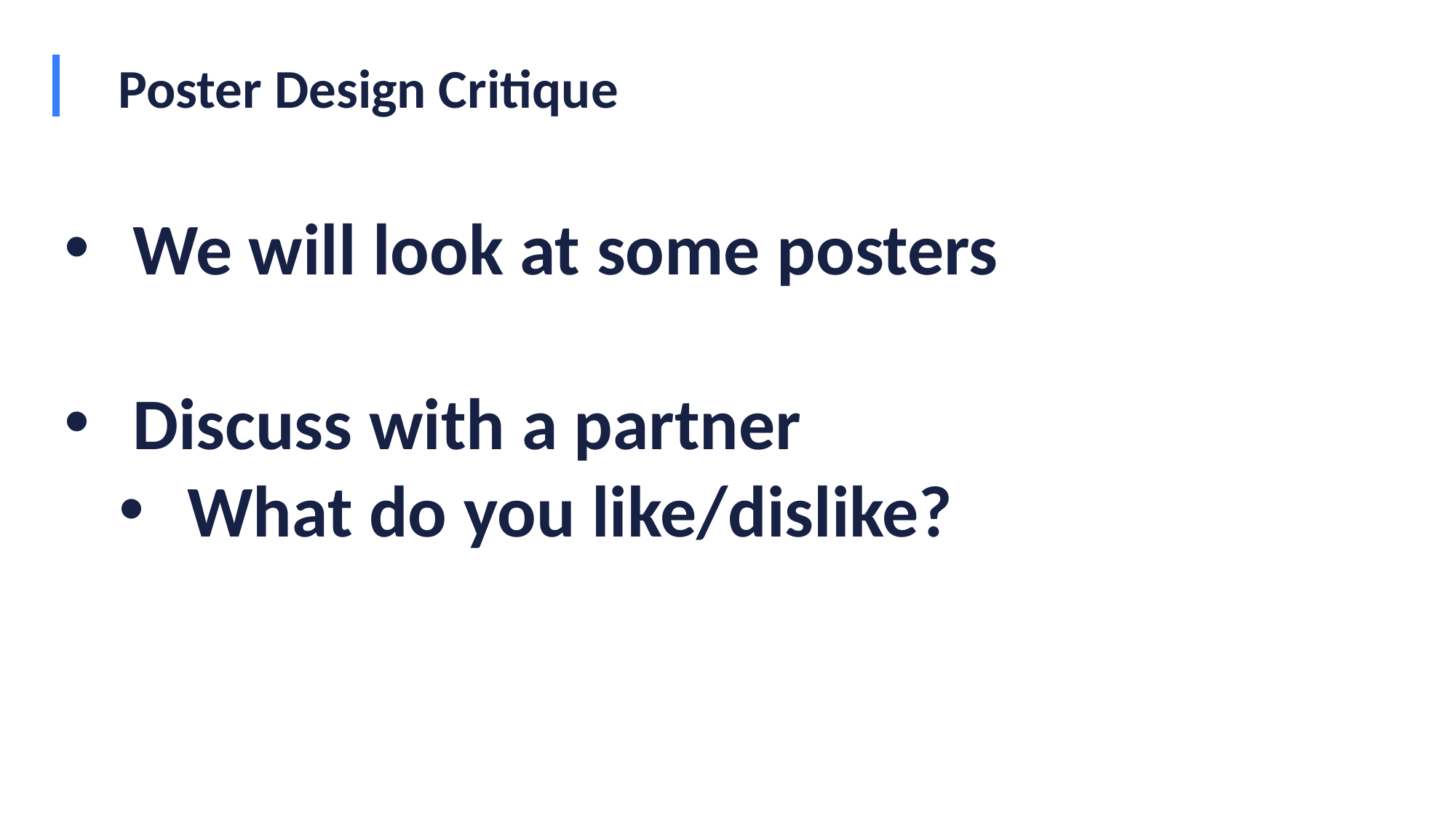

# Poster Design Critique
We will look at some posters

Discuss with a partner
What do you like/dislike?